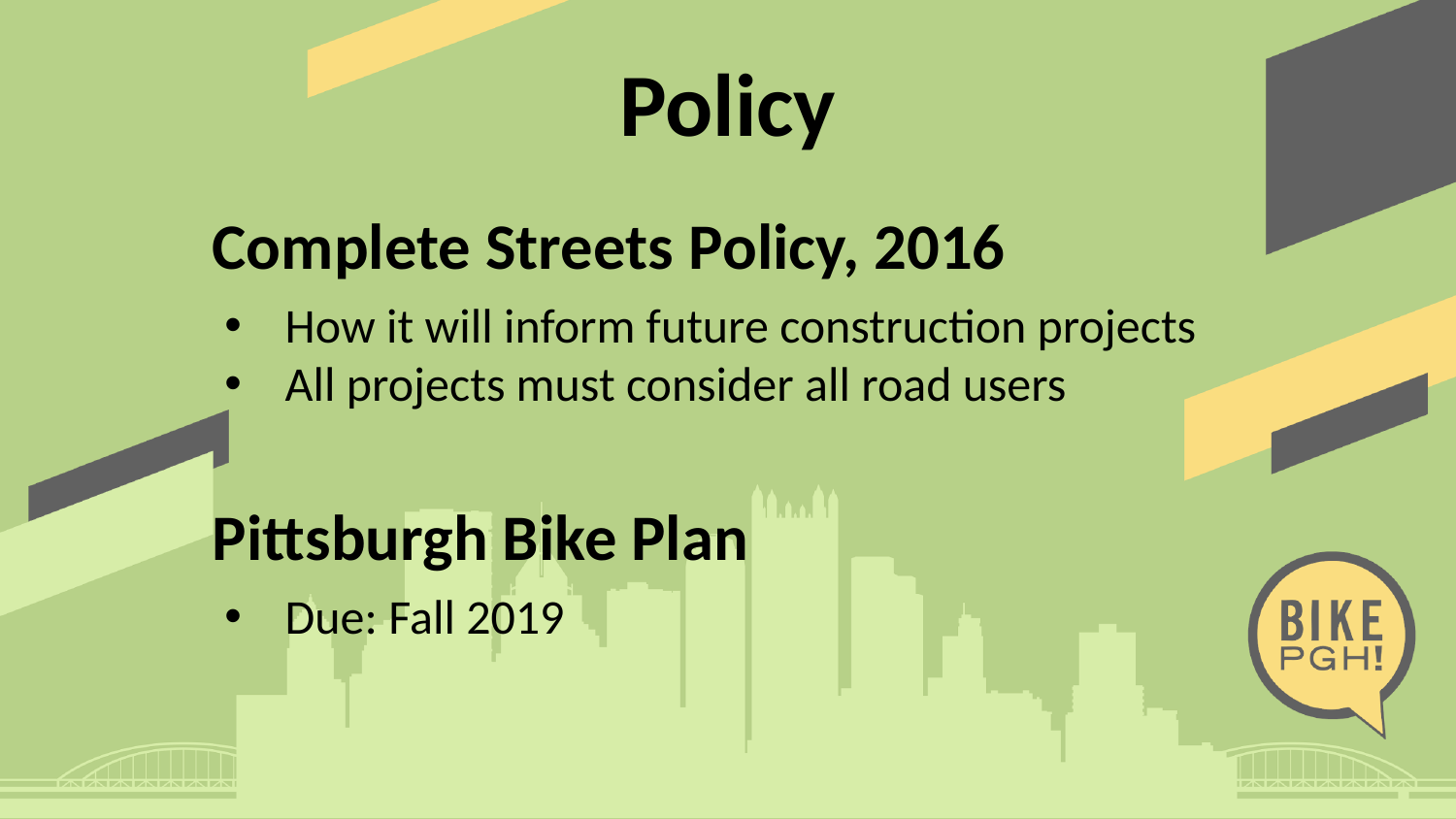

# Policy
Complete Streets Policy, 2016
How it will inform future construction projects
All projects must consider all road users

Pittsburgh Bike Plan
Due: Fall 2019